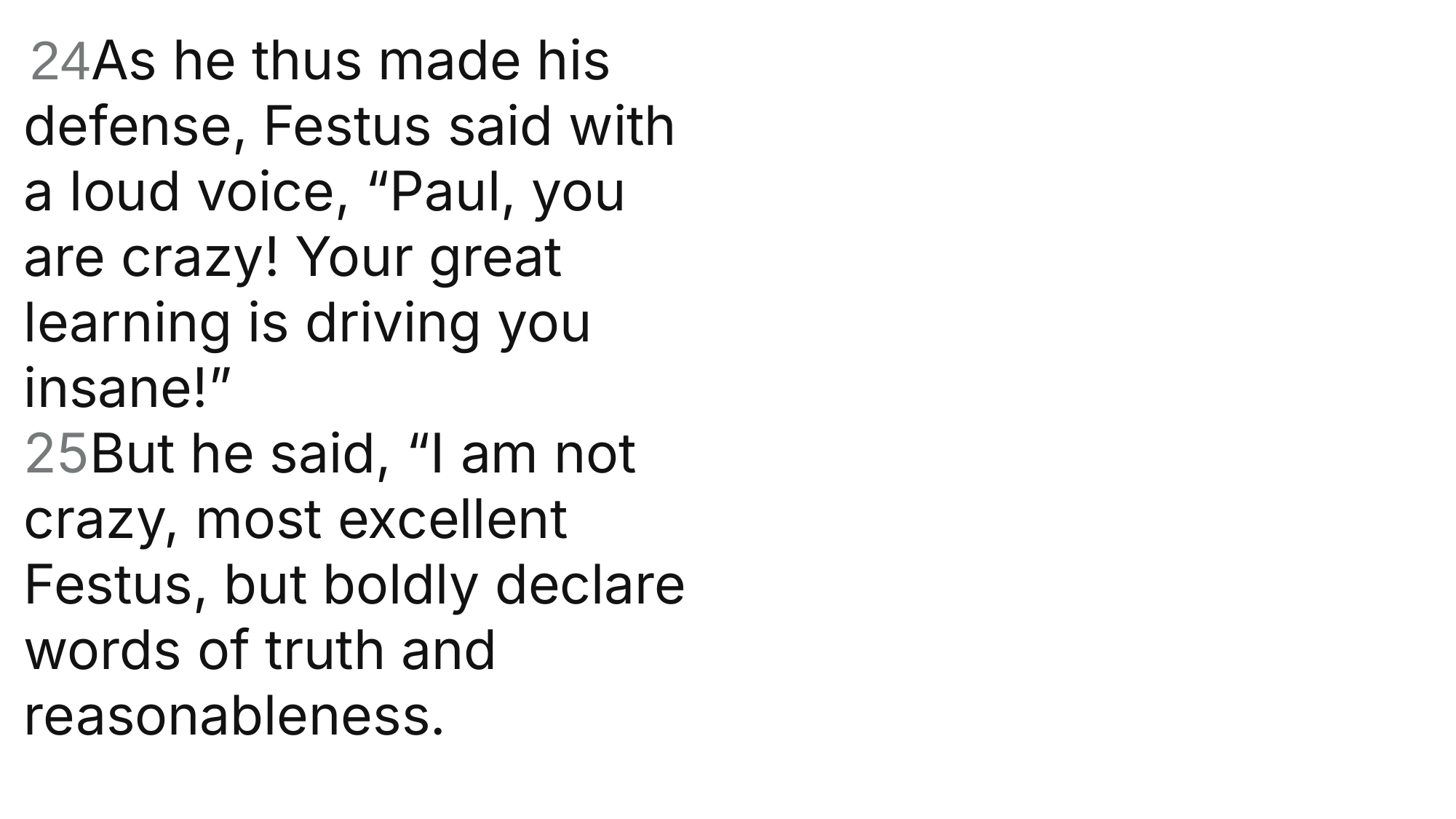

24As he thus made his defense, Festus said with a loud voice, “Paul, you are crazy! Your great learning is driving you insane!”
25But he said, “I am not crazy, most excellent Festus, but boldly declare words of truth and reasonableness.